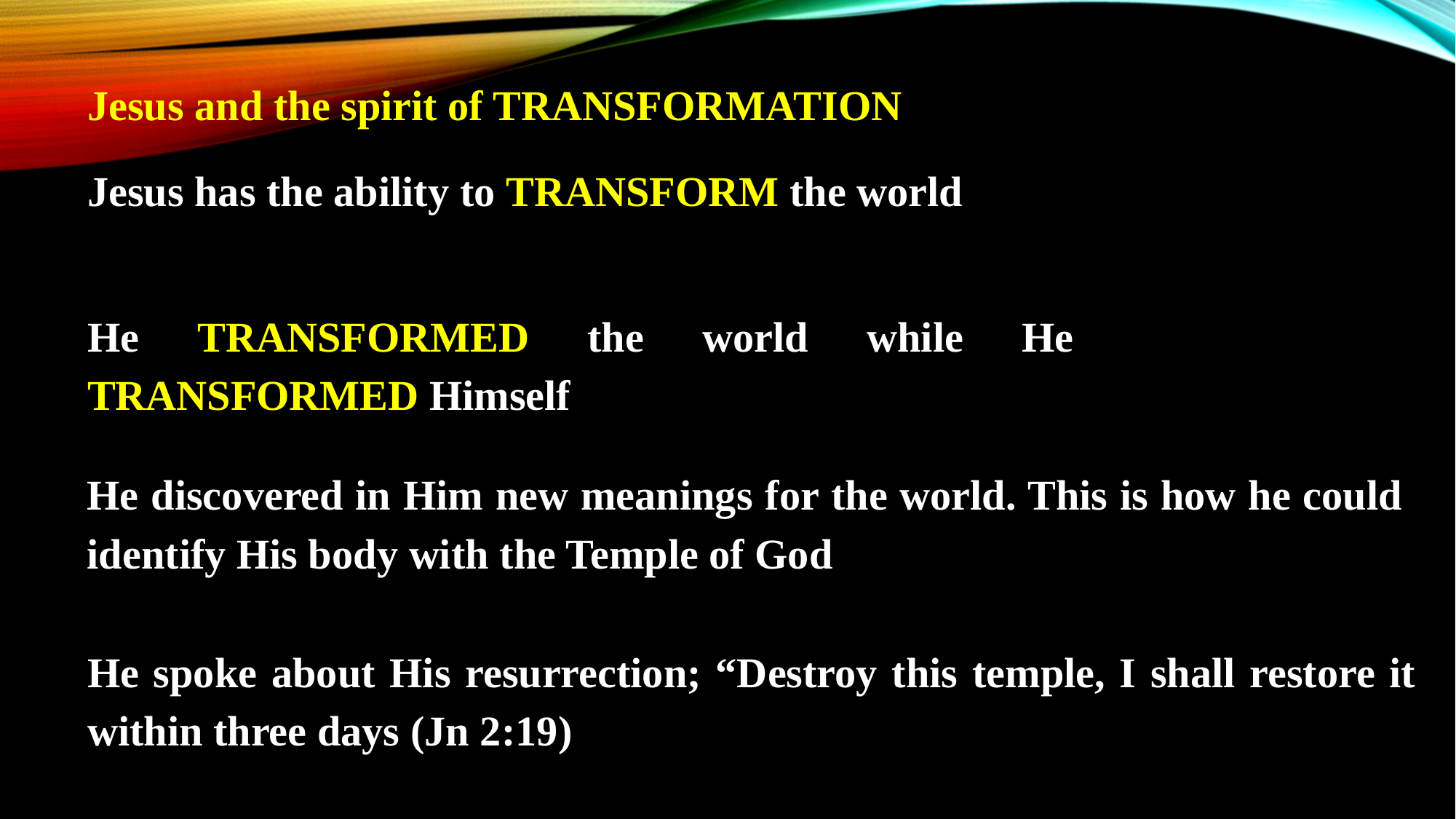

Jesus and the spirit of TRANSFORMATION
Jesus has the ability to TRANSFORM the world
He TRANSFORMED the world while He TRANSFORMED Himself
He discovered in Him new meanings for the world. This is how he could identify His body with the Temple of God
He spoke about His resurrection; “Destroy this temple, I shall restore it within three days (Jn 2:19)